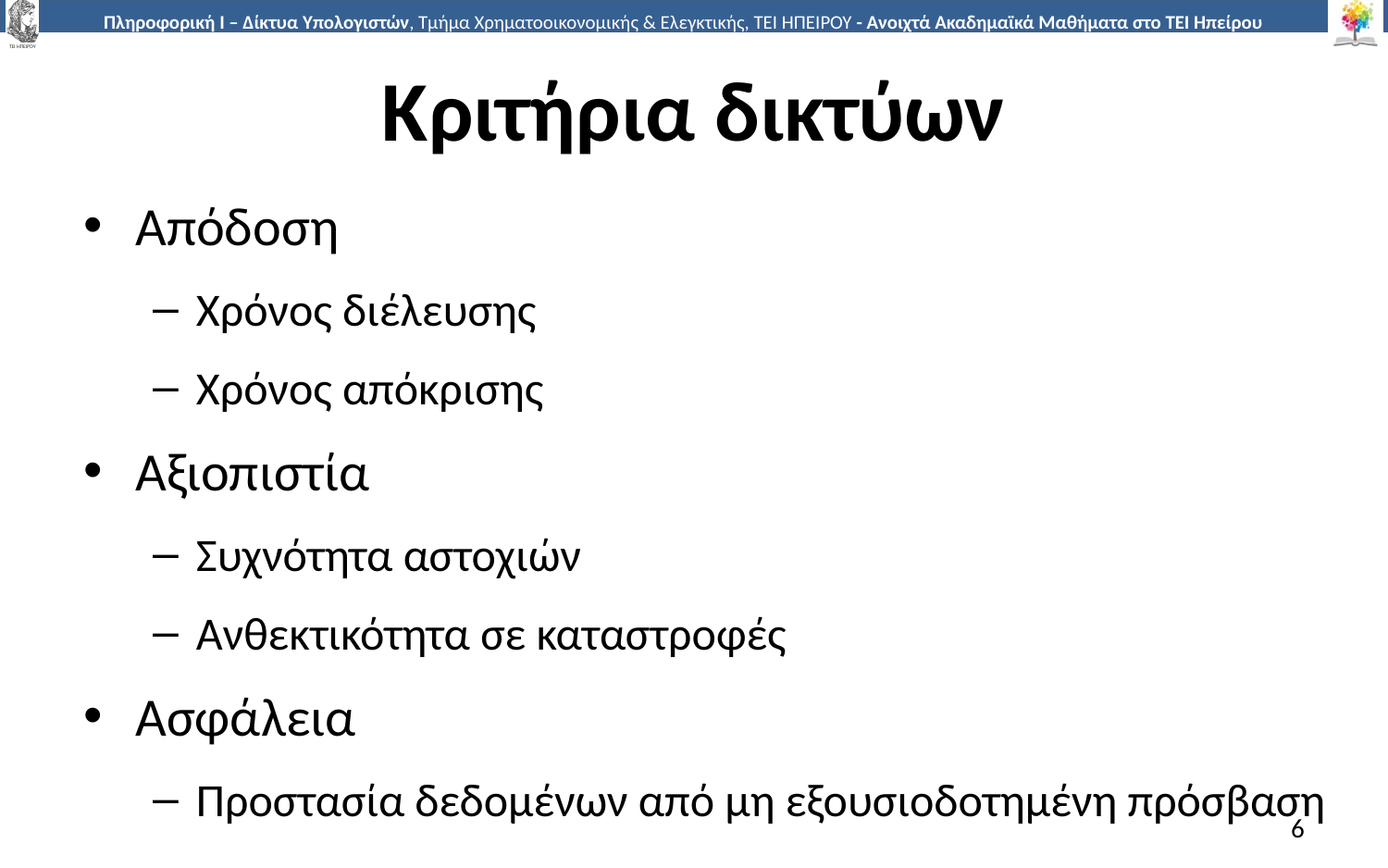

# Κριτήρια δικτύων
Απόδοση
Χρόνος διέλευσης
Χρόνος απόκρισης
Αξιοπιστία
Συχνότητα αστοχιών
Ανθεκτικότητα σε καταστροφές
Ασφάλεια
Προστασία δεδομένων από μη εξουσιοδοτημένη πρόσβαση

6